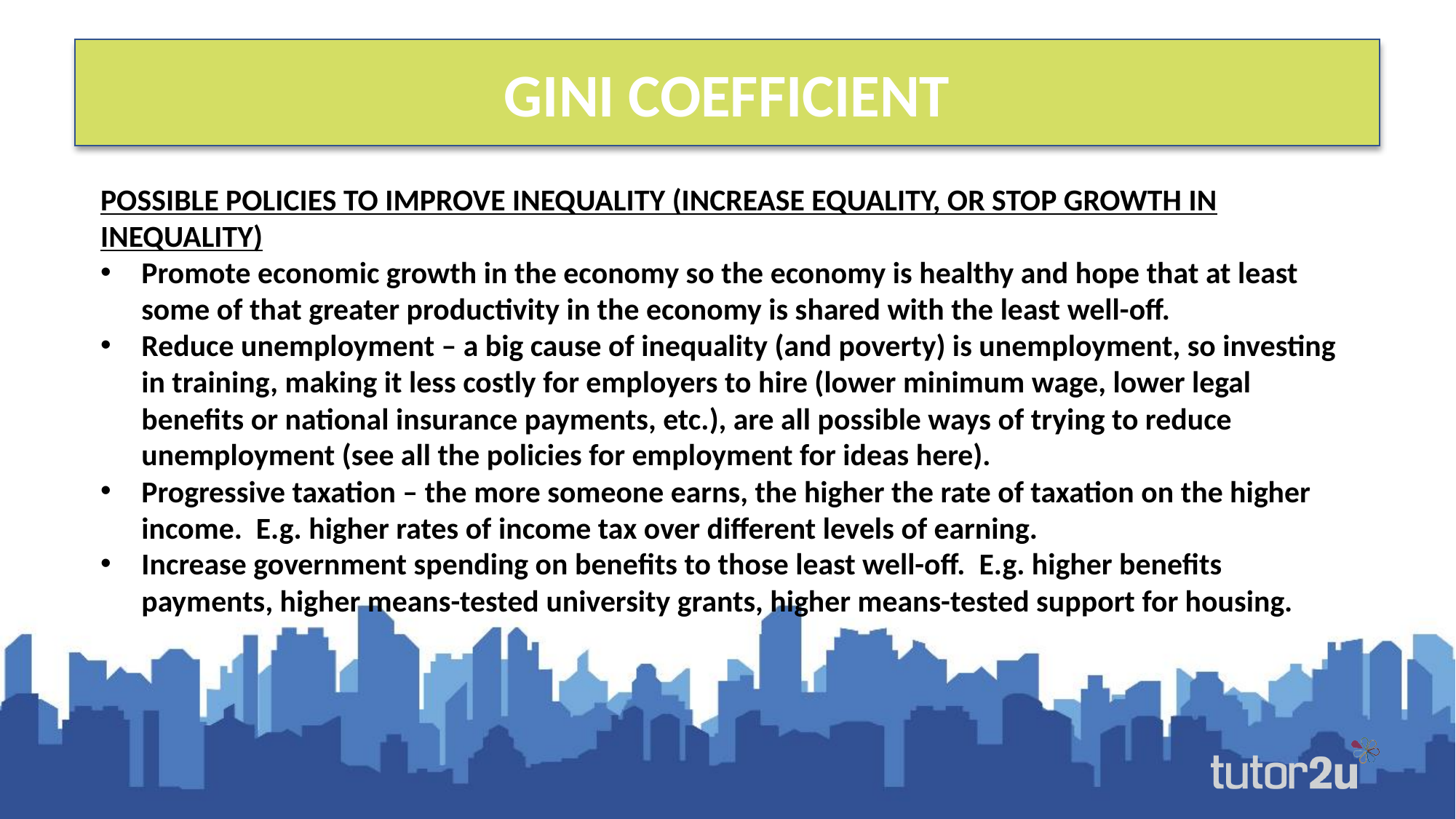

GINI COEFFICIENT
POSSIBLE POLICIES TO IMPROVE INEQUALITY (INCREASE EQUALITY, OR STOP GROWTH IN INEQUALITY)
Promote economic growth in the economy so the economy is healthy and hope that at least some of that greater productivity in the economy is shared with the least well-off.
Reduce unemployment – a big cause of inequality (and poverty) is unemployment, so investing in training, making it less costly for employers to hire (lower minimum wage, lower legal benefits or national insurance payments, etc.), are all possible ways of trying to reduce unemployment (see all the policies for employment for ideas here).
Progressive taxation – the more someone earns, the higher the rate of taxation on the higher income.  E.g. higher rates of income tax over different levels of earning.
Increase government spending on benefits to those least well-off.  E.g. higher benefits payments, higher means-tested university grants, higher means-tested support for housing.